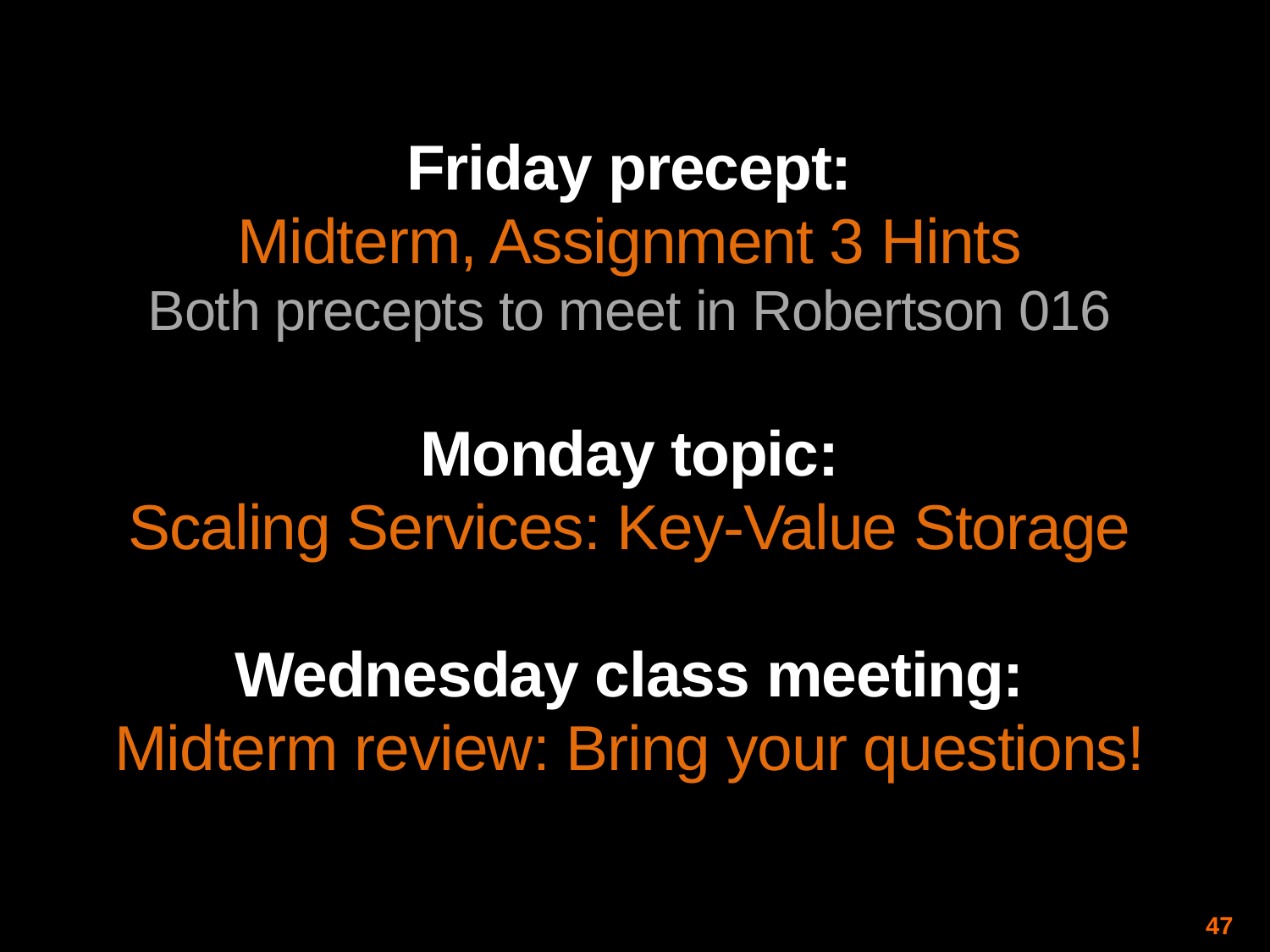

Friday precept:
Midterm, Assignment 3 Hints
Both precepts to meet in Robertson 016

Monday topic:
Scaling Services: Key-Value Storage

Wednesday class meeting:
Midterm review: Bring your questions!
47